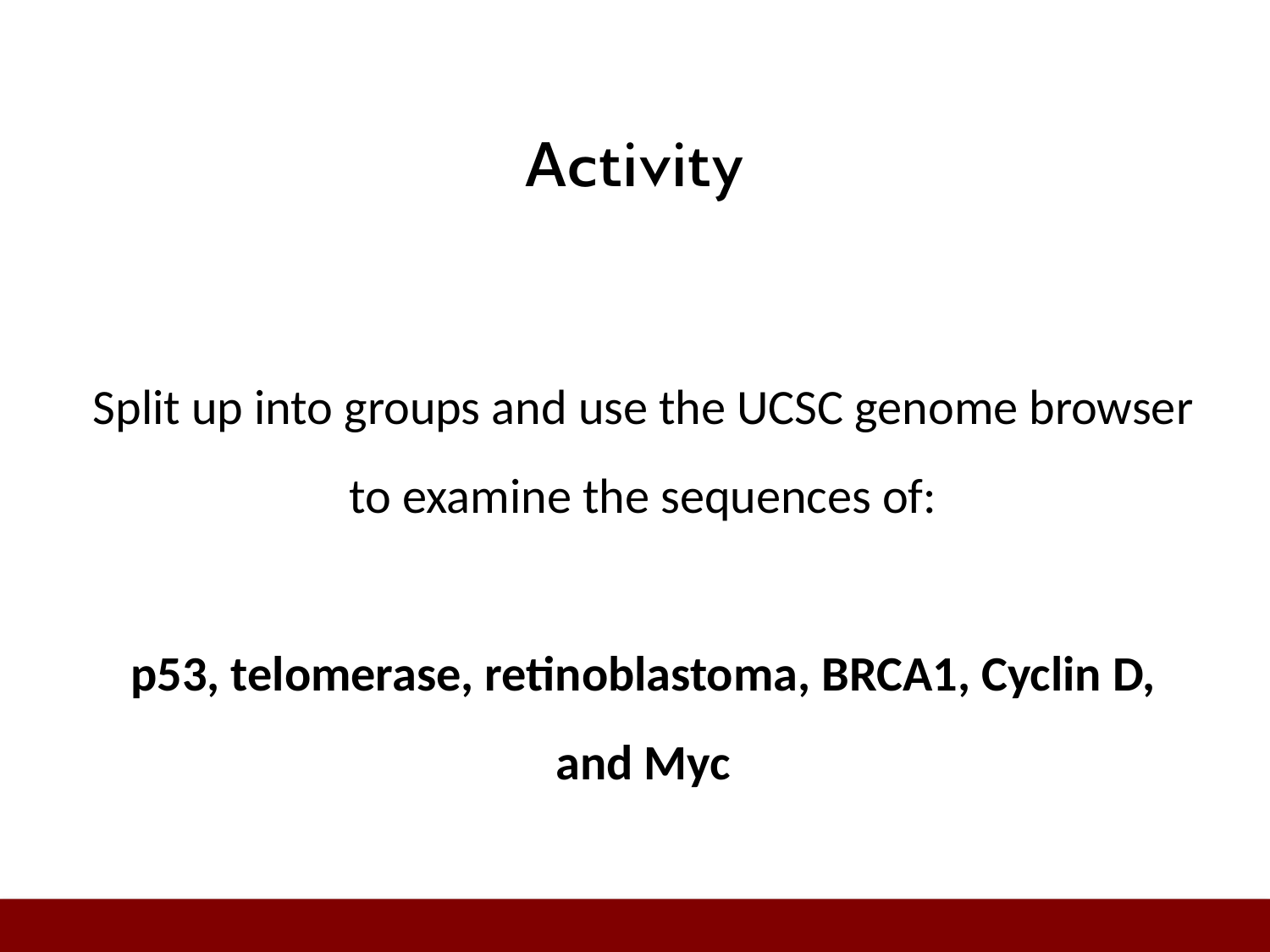

# Activity
Split up into groups and use the UCSC genome browser to examine the sequences of:

p53, telomerase, retinoblastoma, BRCA1, Cyclin D, and Myc